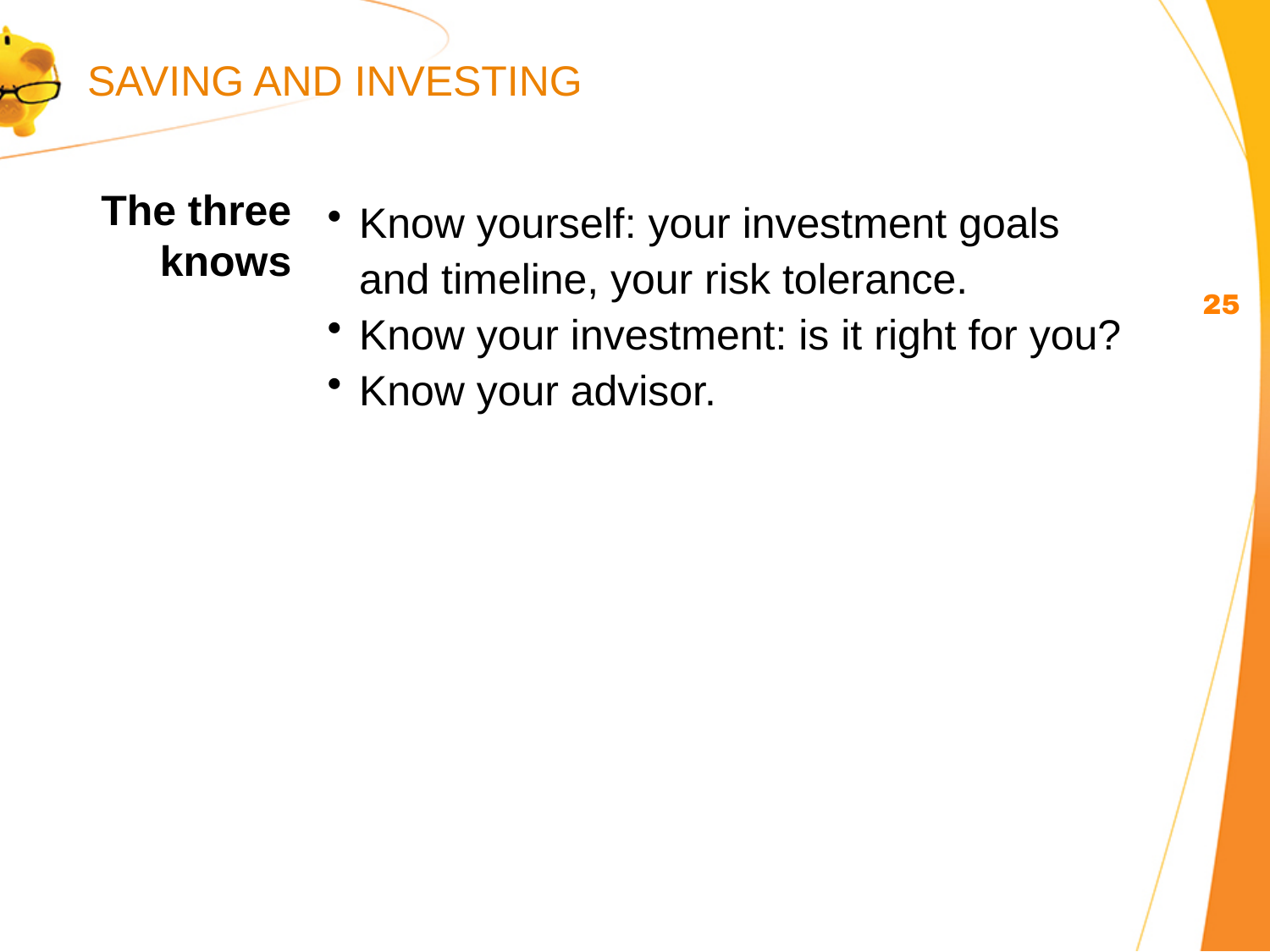

SAVING AND INVESTING
The three knows
Know yourself: your investment goals
and timeline, your risk tolerance.
Know your investment: is it right for you?
Know your advisor.
25